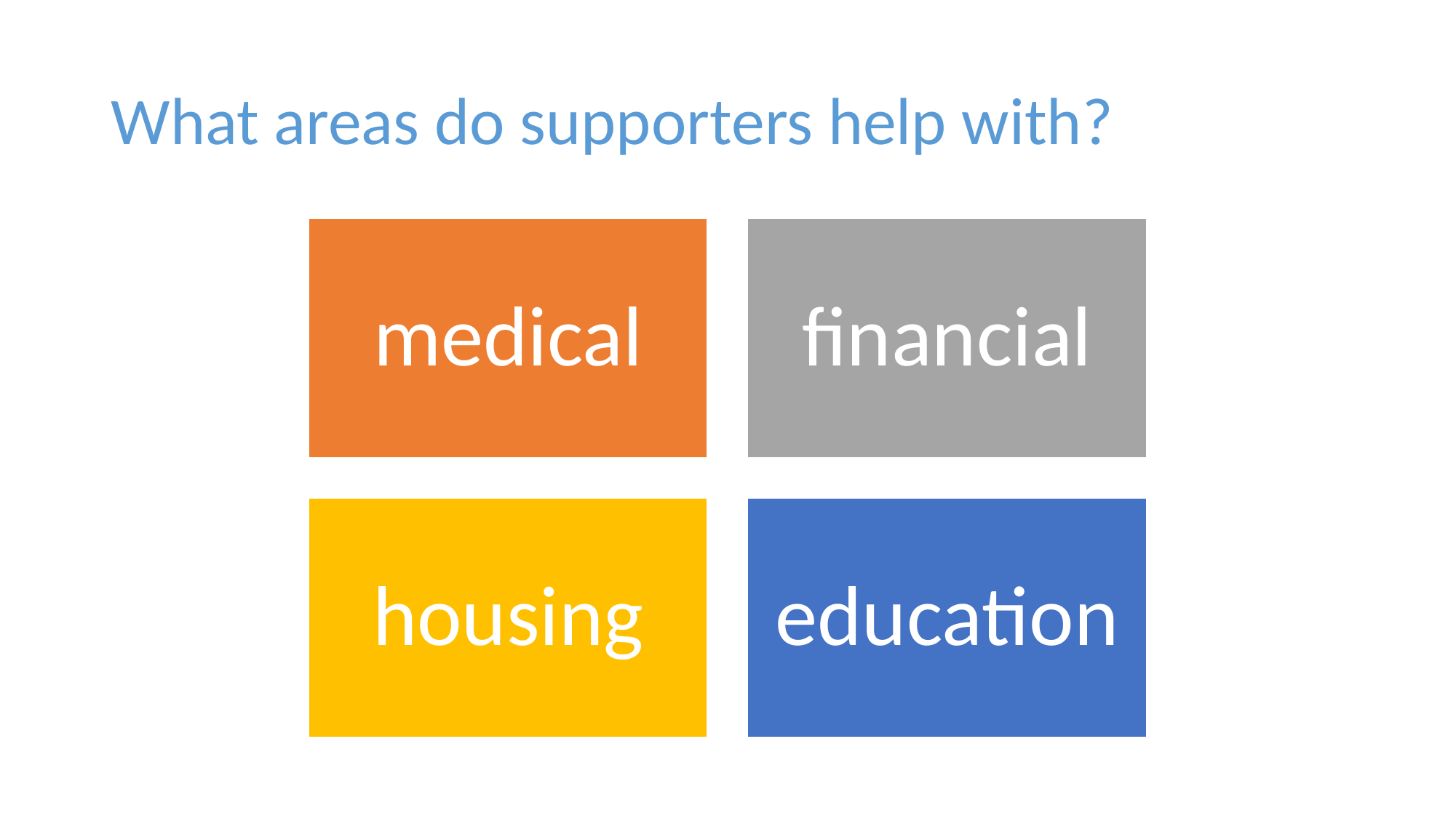

# What areas do supporters help with?
medical
financial
housing
education